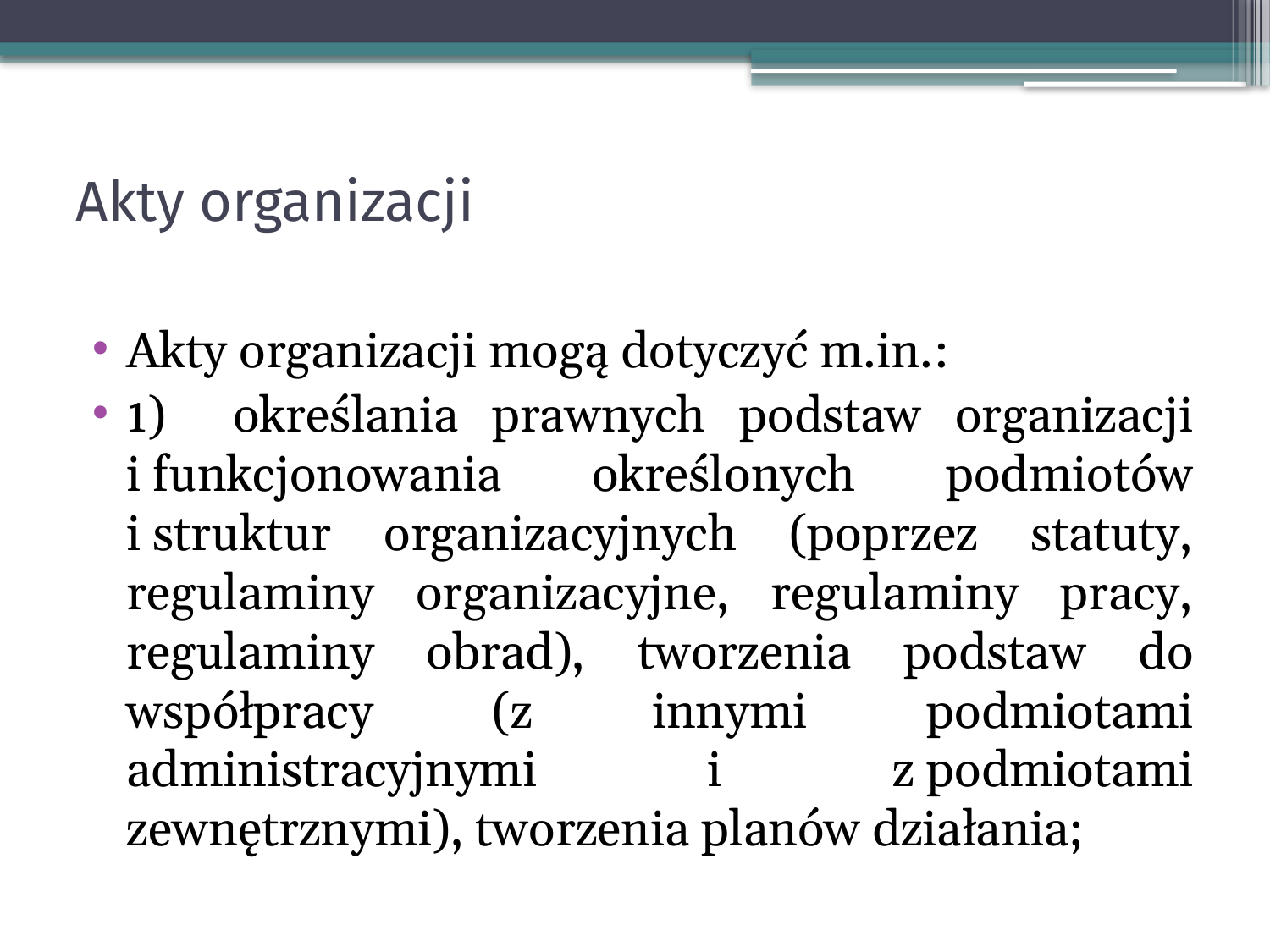

# Akty organizacji
Akty organizacji mogą dotyczyć m.in.:
1)  określania prawnych podstaw organizacji i funkcjonowania określonych podmiotów i struktur organizacyjnych (poprzez statuty, regulaminy organizacyjne, regulaminy pracy, regulaminy obrad), tworzenia podstaw do współpracy (z innymi podmiotami administracyjnymi i z podmiotami zewnętrznymi), tworzenia planów działania;